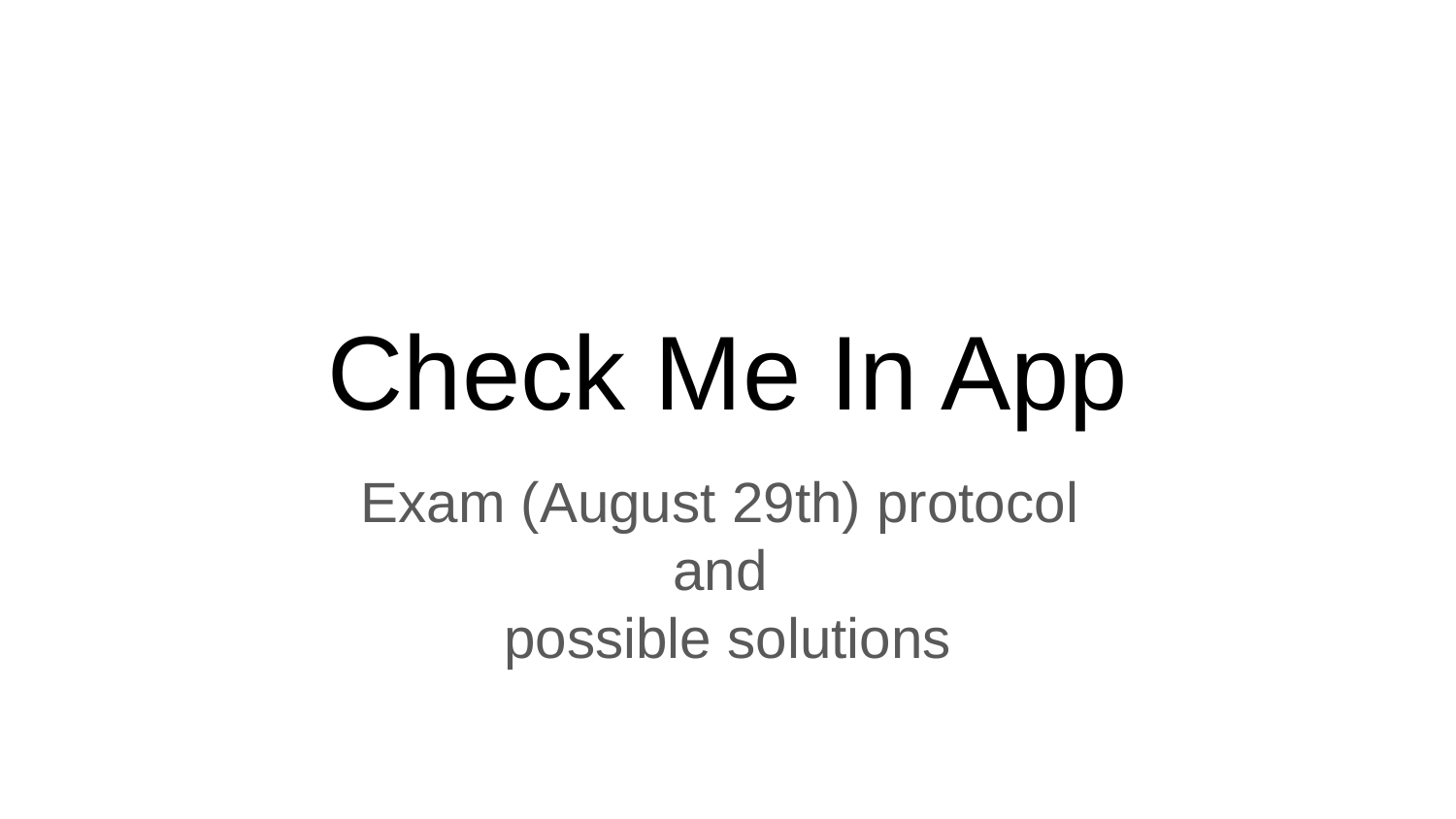

# Check Me In App
Exam (August 29th) protocol
and
possible solutions